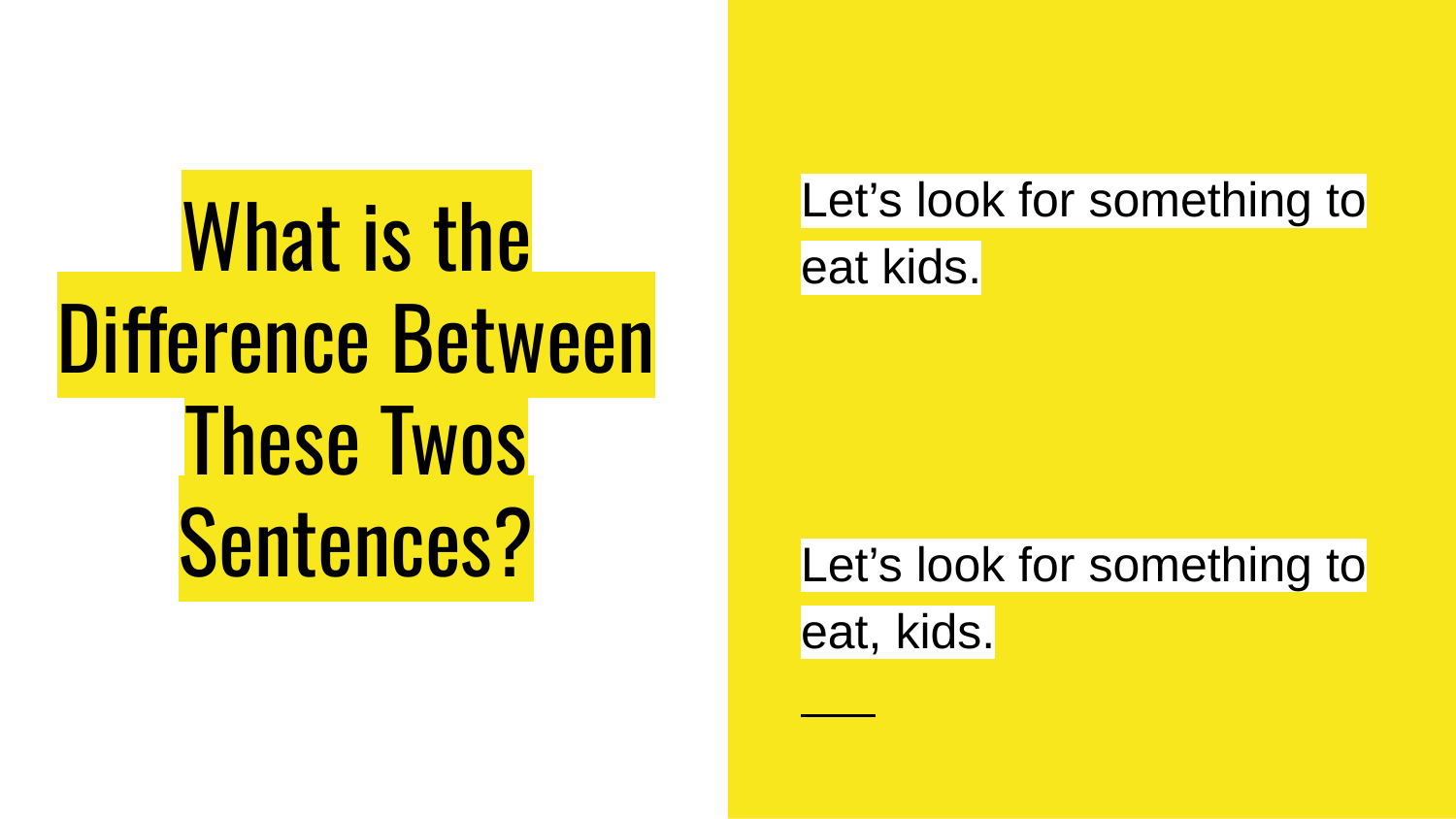

Let’s look for something to eat kids.

Let’s look for something to eat, kids.
# What is the Difference Between These Twos Sentences?